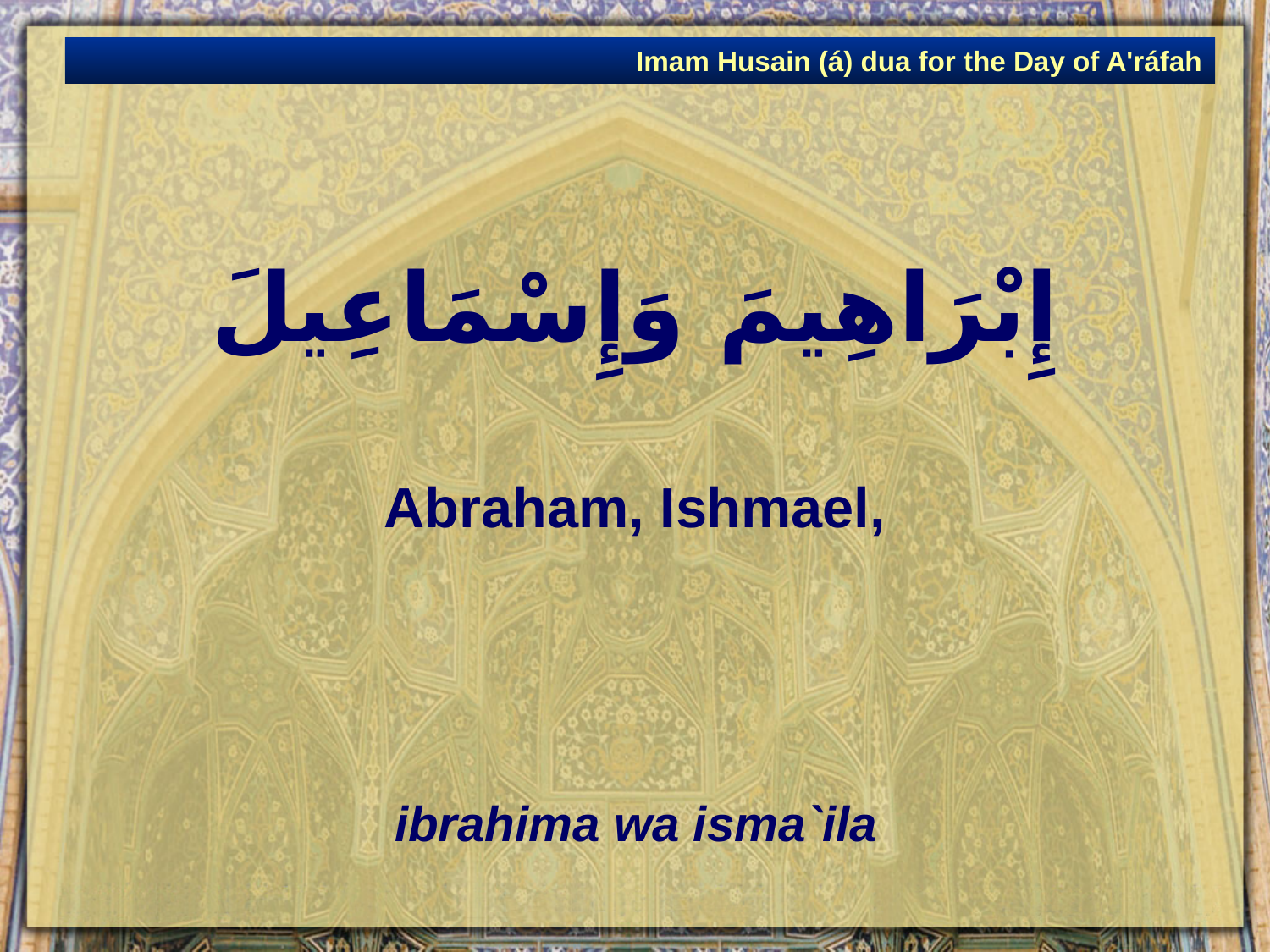

Imam Husain (á) dua for the Day of A'ráfah
# إِبْرَاهِيمَ وَإِسْمَاعِيلَ
Abraham, Ishmael,
ibrahima wa isma`ila